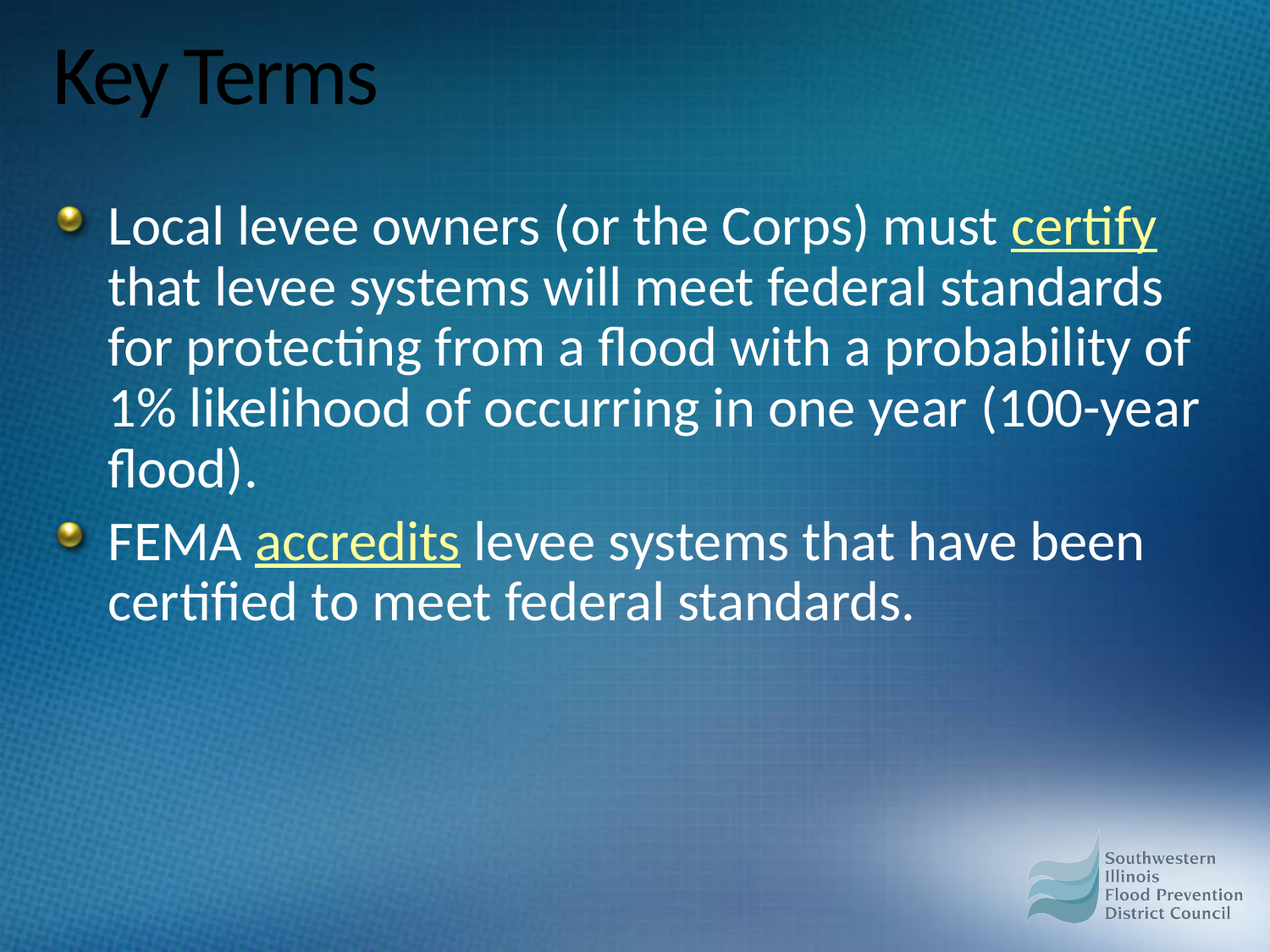

# Key Terms
Local levee owners (or the Corps) must certify that levee systems will meet federal standards for protecting from a flood with a probability of 1% likelihood of occurring in one year (100-year flood).
FEMA accredits levee systems that have been certified to meet federal standards.